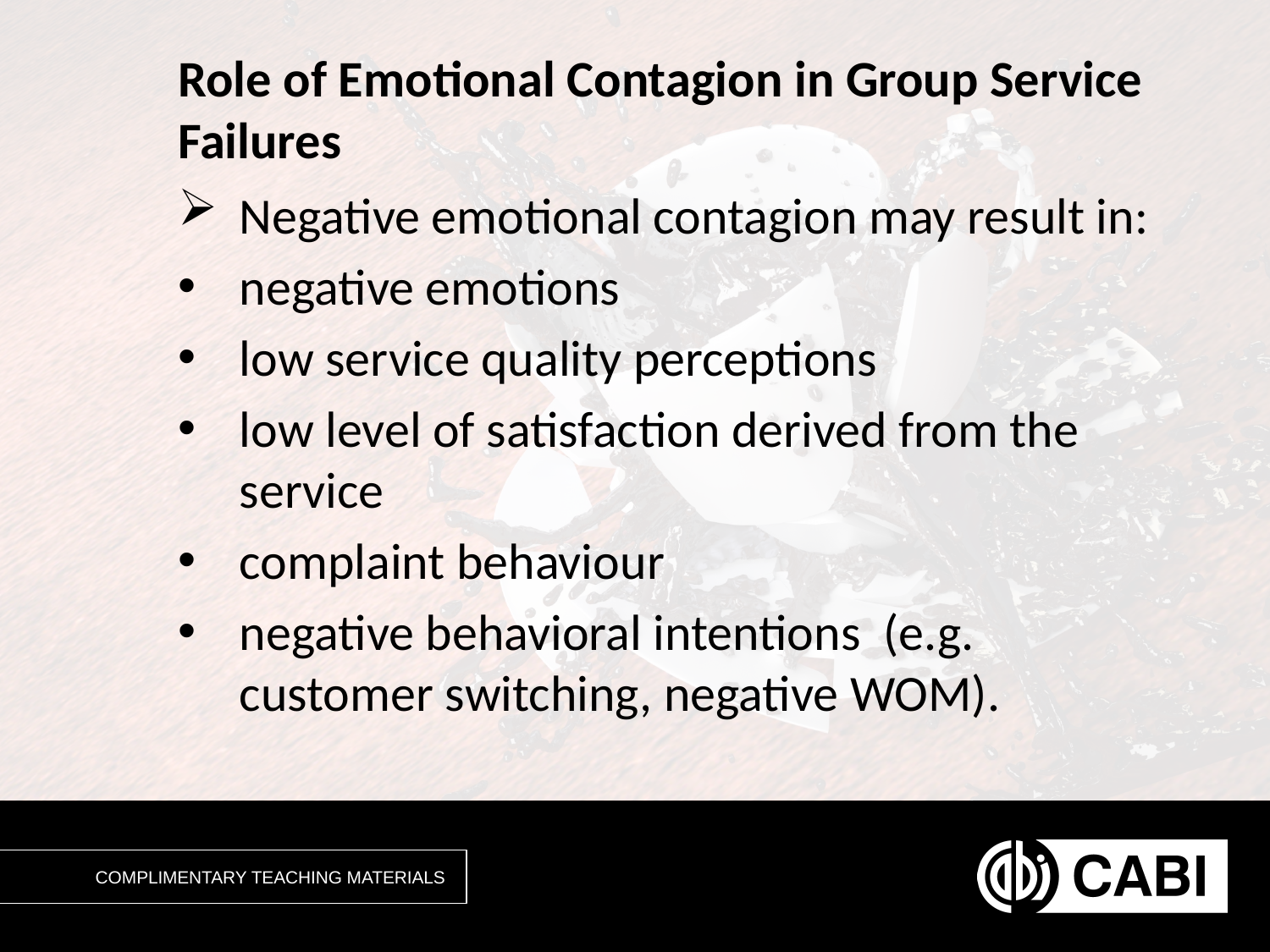

# Role of Emotional Contagion in Group Service Failures
Negative emotional contagion may result in:
negative emotions
low service quality perceptions
low level of satisfaction derived from the service
complaint behaviour
negative behavioral intentions  (e.g. customer switching, negative WOM).